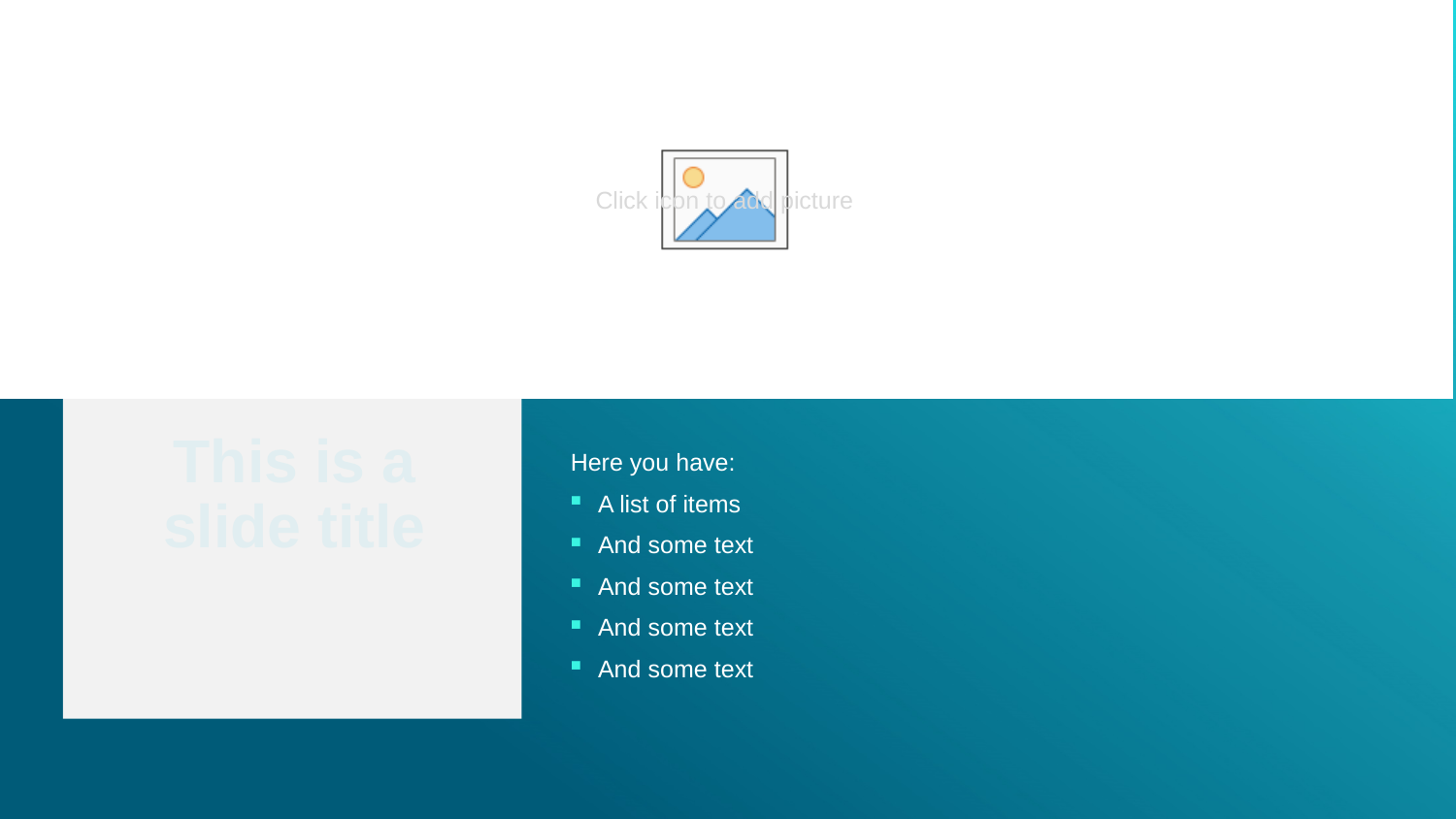

# This is a slide title
Here you have:
A list of items
And some text
And some text
And some text
And some text